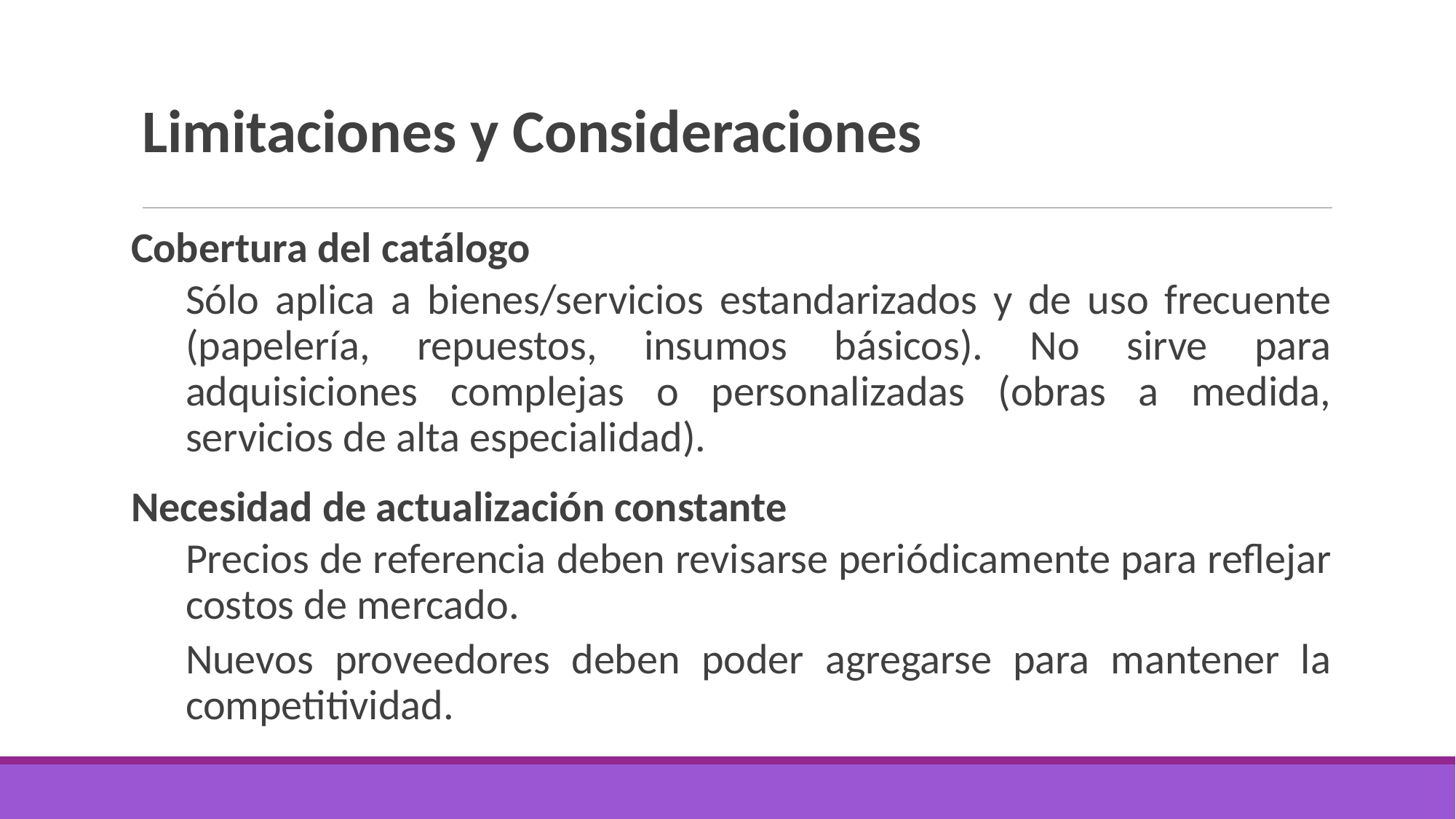

# Limitaciones y Consideraciones
Cobertura del catálogo
Sólo aplica a bienes/servicios estandarizados y de uso frecuente (papelería, repuestos, insumos básicos). No sirve para adquisiciones complejas o personalizadas (obras a medida, servicios de alta especialidad).
Necesidad de actualización constante
Precios de referencia deben revisarse periódicamente para reflejar costos de mercado.
Nuevos proveedores deben poder agregarse para mantener la competitividad.